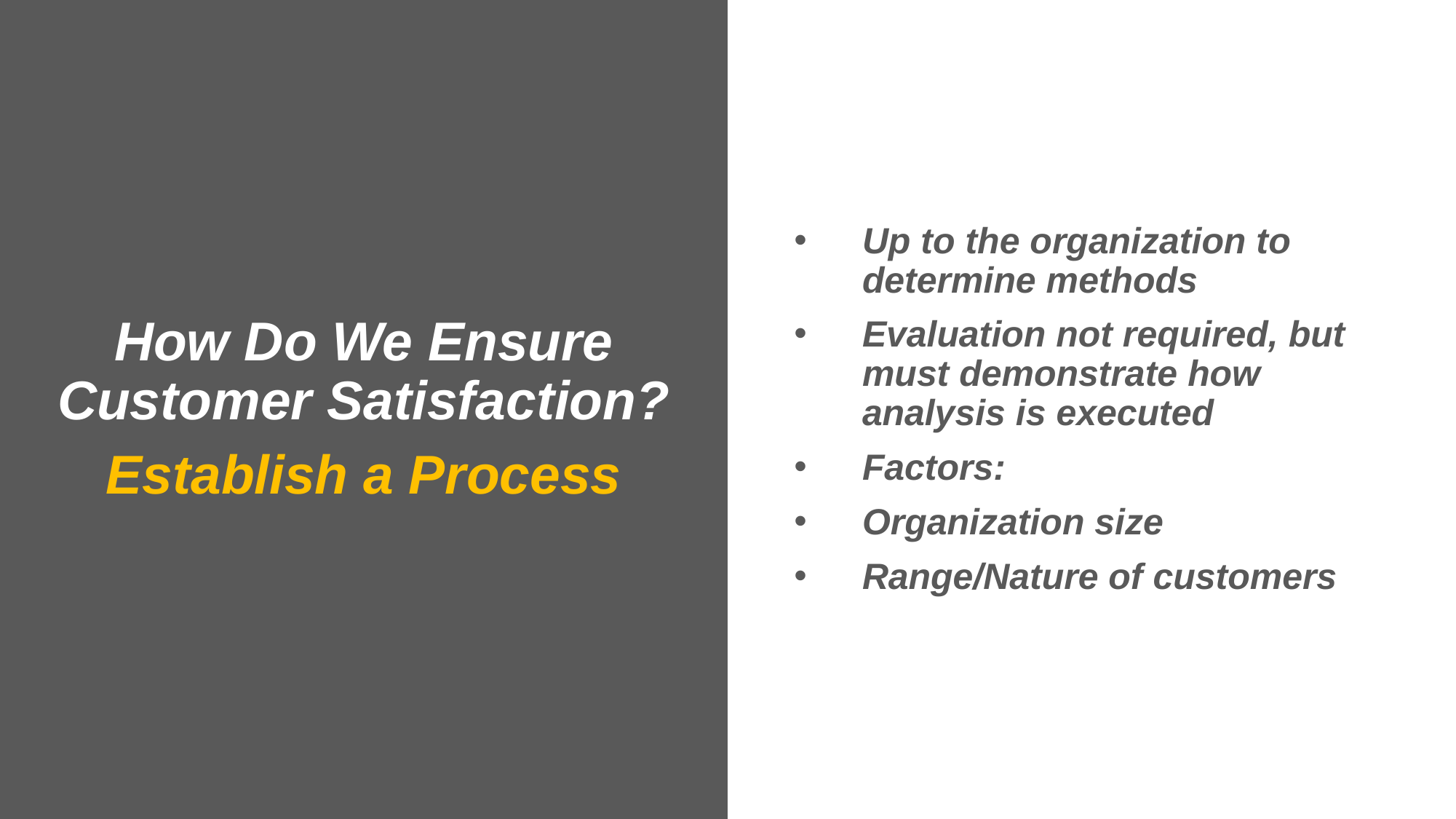

Up to the organization to determine methods
Evaluation not required, but must demonstrate how analysis is executed
Factors:
Organization size
Range/Nature of customers
How Do We Ensure Customer Satisfaction?
Establish a Process